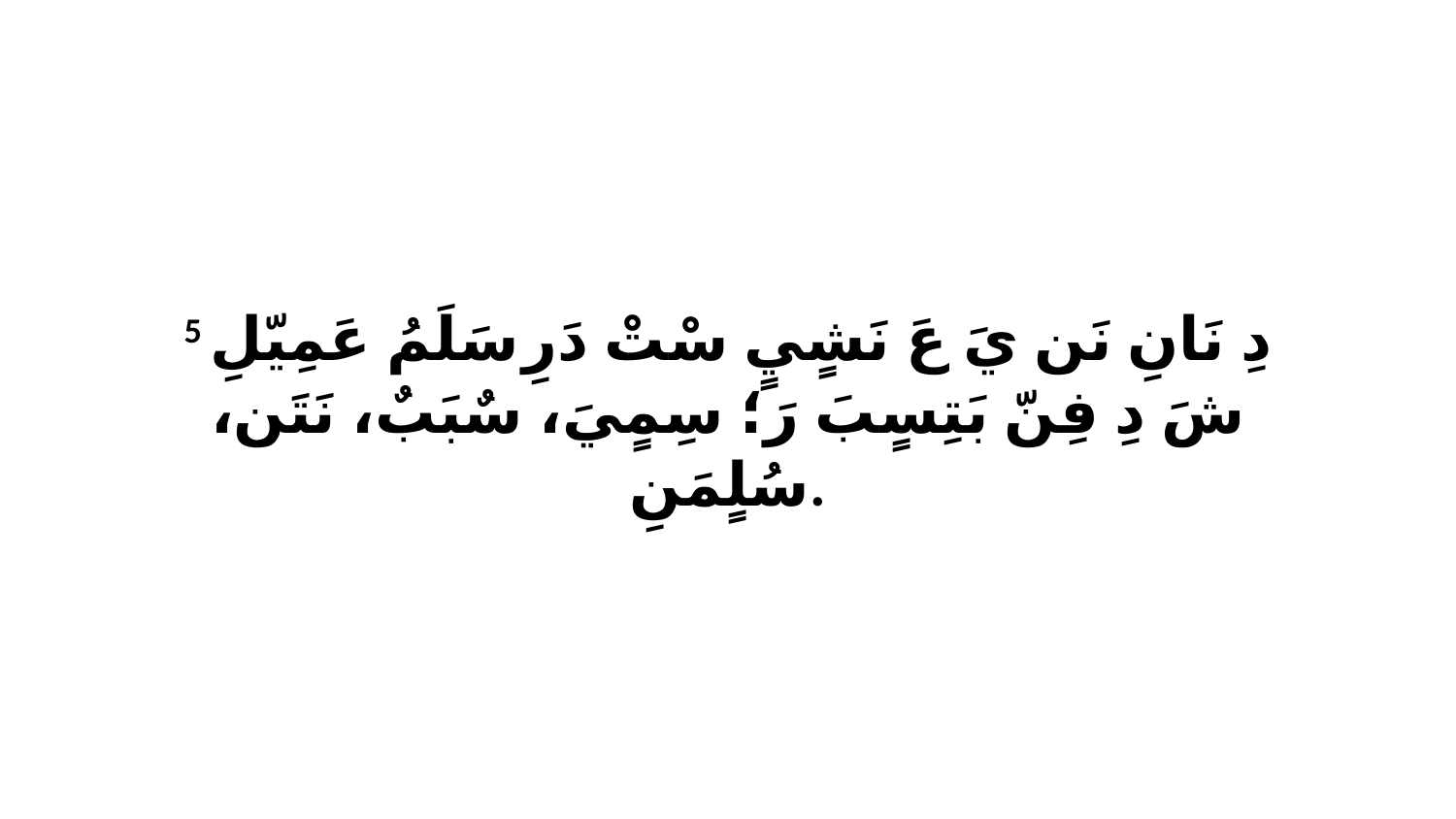

5 دِ نَانِ نَن يَ عَ نَشٍيٍ سْتْ دَرِ سَلَمُ عَمِيّلِ شَ دِ فِنّ بَتِسٍبَ رَ؛ سِمٍيَ، سٌبَبٌ، نَتَن، سُلٍمَنِ.